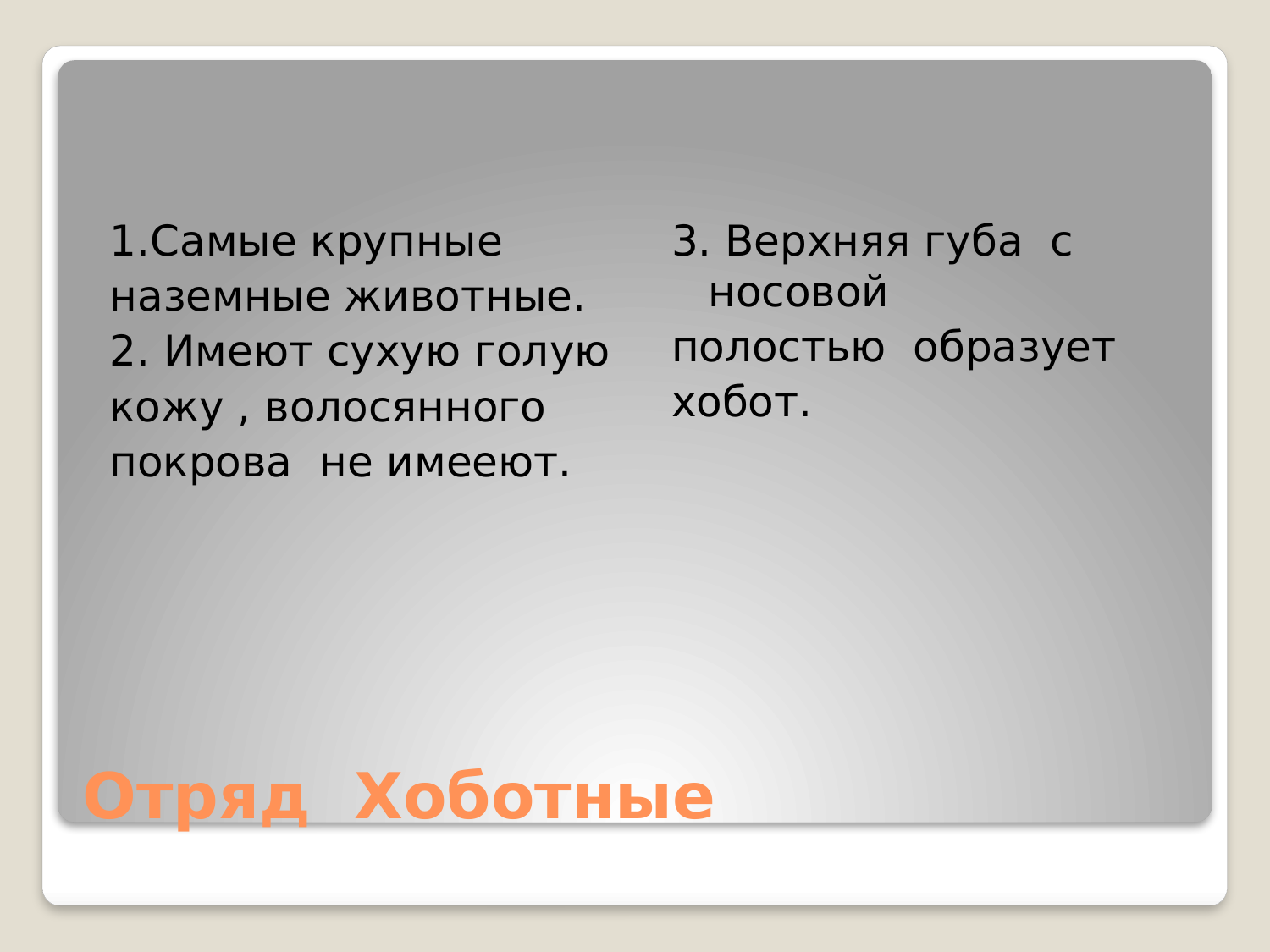

1.Самые крупные
наземные животные.
2. Имеют сухую голую
кожу , волосянного
покрова  не имееют.
3. Верхняя губа  с носовой
полостью  образует
хобот.
# Отряд  Хоботные